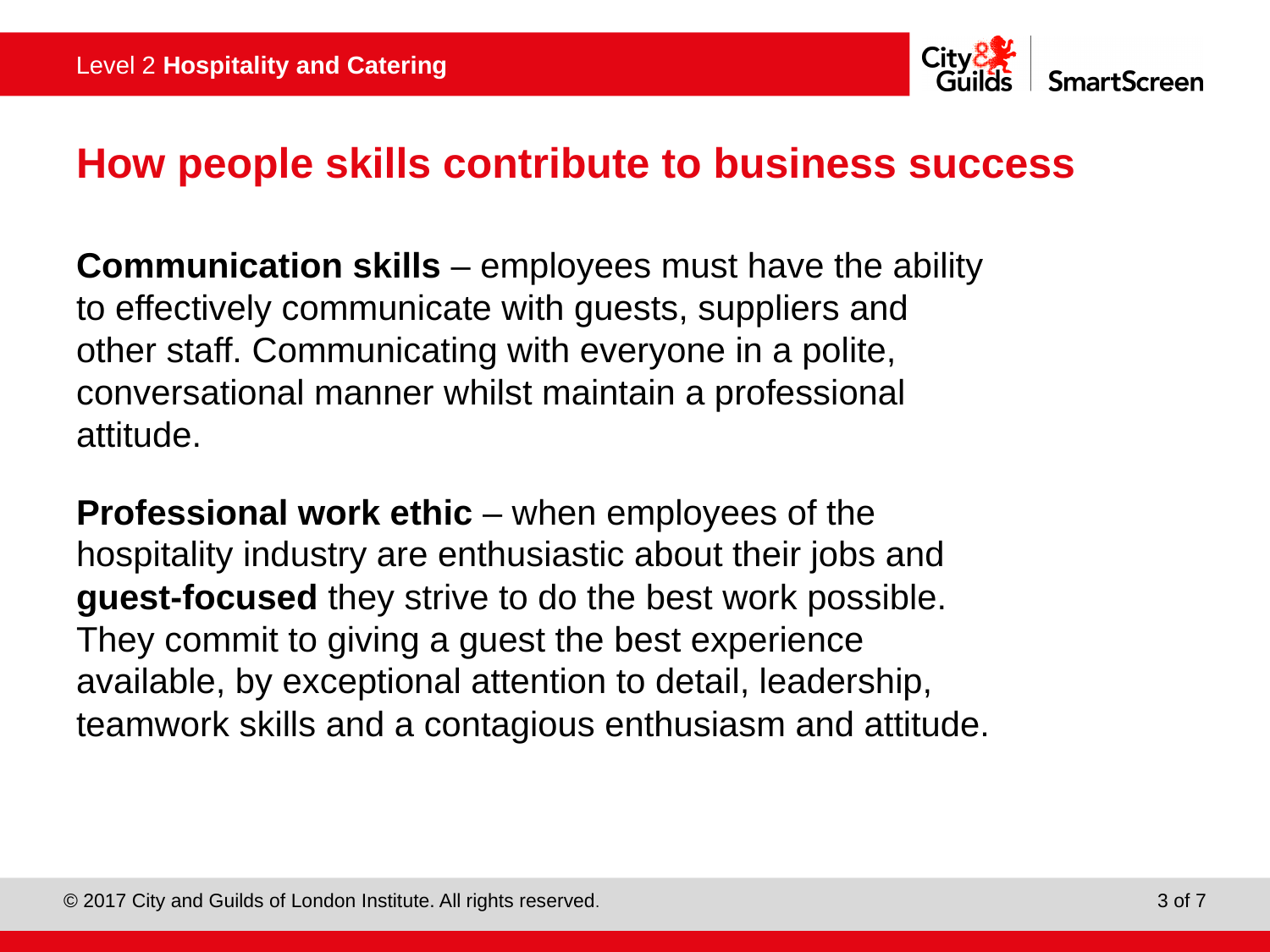

# How people skills contribute to business success
Communication skills – employees must have the ability to effectively communicate with guests, suppliers and other staff. Communicating with everyone in a polite, conversational manner whilst maintain a professional attitude.
Professional work ethic – when employees of the hospitality industry are enthusiastic about their jobs and guest-focused they strive to do the best work possible. They commit to giving a guest the best experience available, by exceptional attention to detail, leadership, teamwork skills and a contagious enthusiasm and attitude.